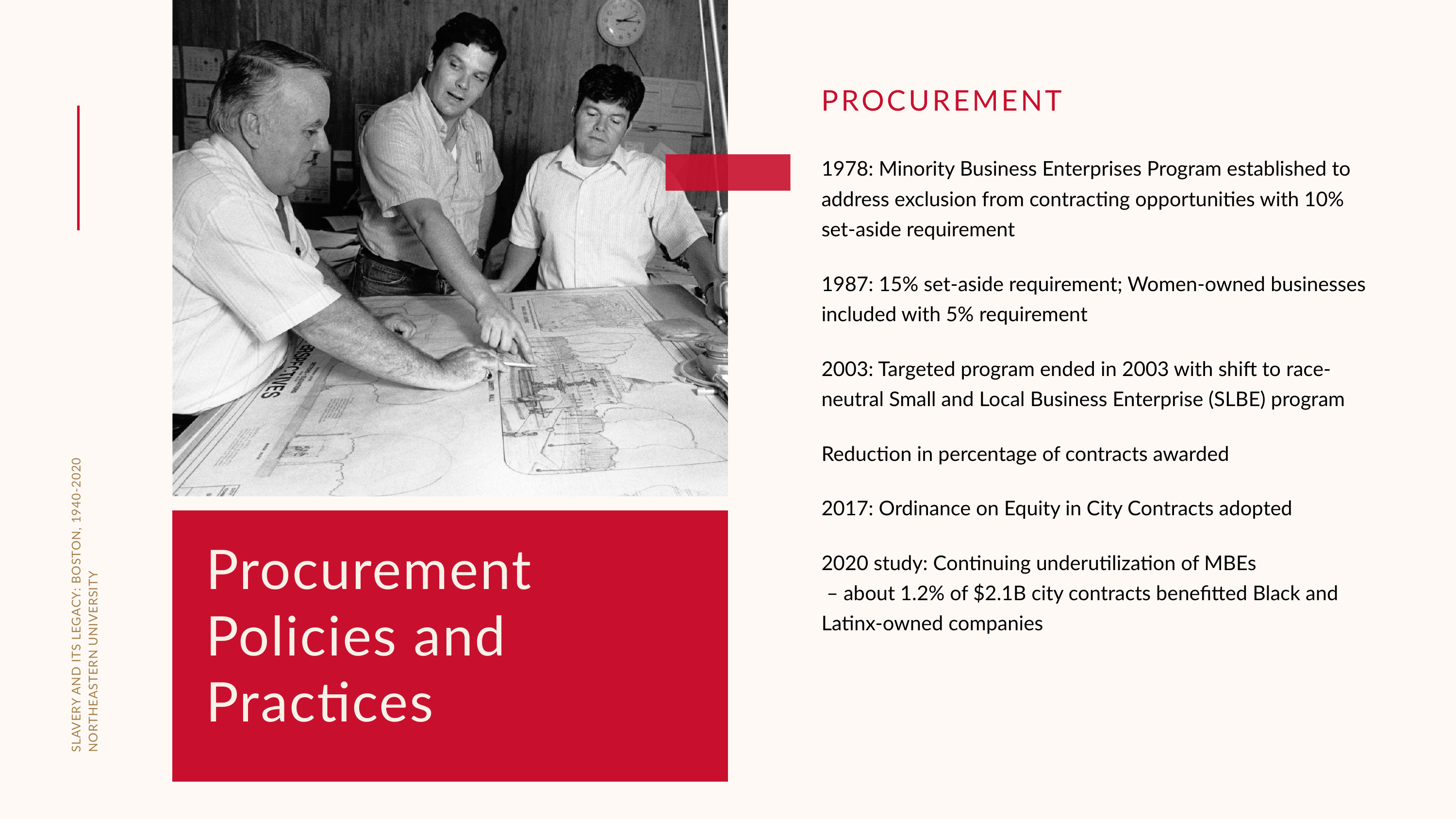

PROCUREMENT
SLAVERY AND ITS LEGACY: BOSTON, 1940-2020
NORTHEASTERN UNIVERSITY

1978: Minority Business Enterprises Program established to address exclusion from contracting opportunities with 10% set-aside requirement

1987: 15% set-aside requirement; Women-owned businesses included with 5% requirement

2003: Targeted program ended in 2003 with shift to race-neutral Small and Local Business Enterprise (SLBE) program

Reduction in percentage of contracts awarded

2017: Ordinance on Equity in City Contracts adopted

2020 study: Continuing underutilization of MBEs
 – about 1.2% of $2.1B city contracts benefitted Black and Latinx-owned companies

Procurement Policies and Practices